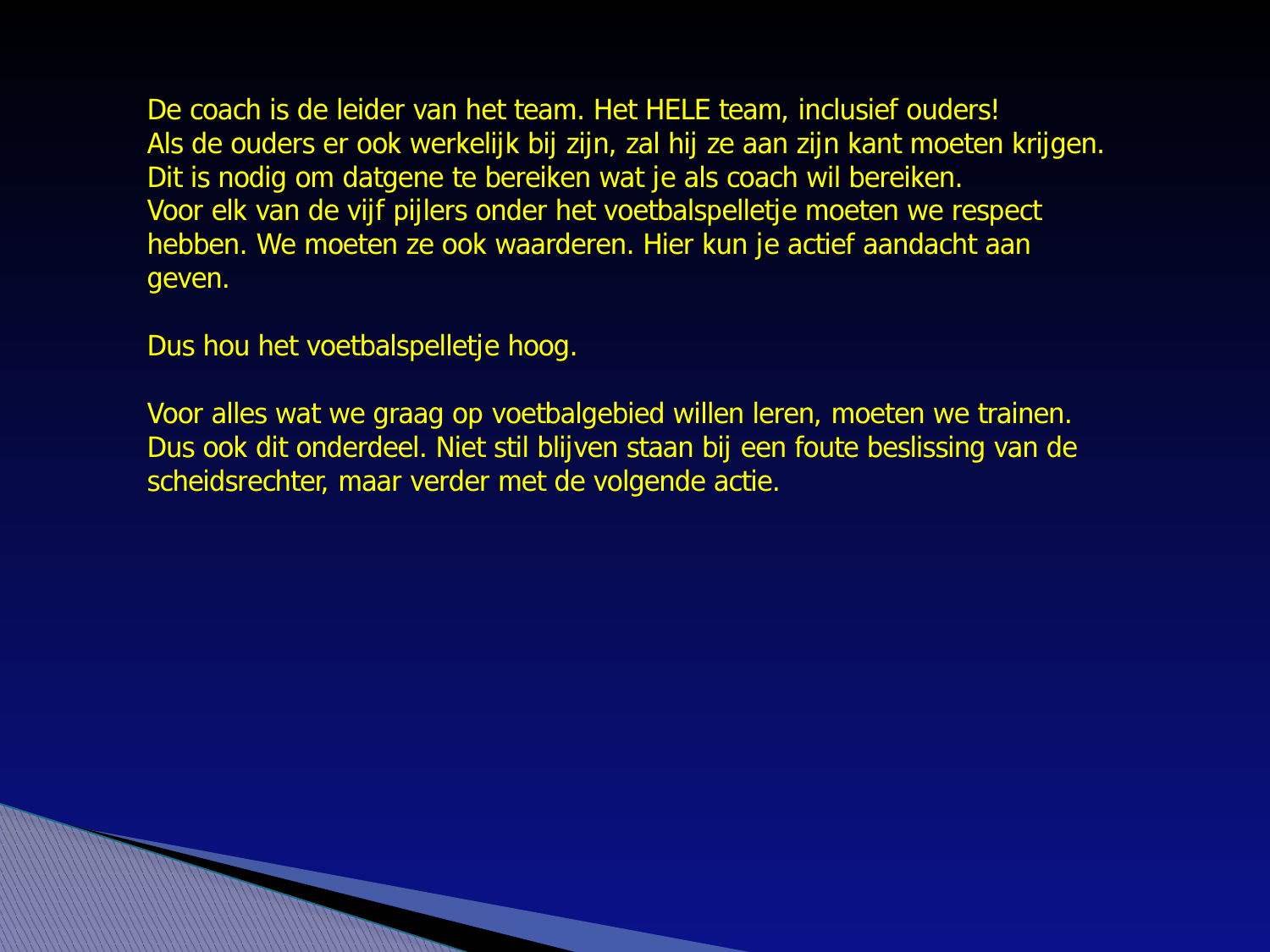

De coach is de leider van het team. Het HELE team, inclusief ouders!
Als de ouders er ook werkelijk bij zijn, zal hij ze aan zijn kant moeten krijgen. Dit is nodig om datgene te bereiken wat je als coach wil bereiken.
Voor elk van de vijf pijlers onder het voetbalspelletje moeten we respect hebben. We moeten ze ook waarderen. Hier kun je actief aandacht aan geven.
Dus hou het voetbalspelletje hoog.
Voor alles wat we graag op voetbalgebied willen leren, moeten we trainen. Dus ook dit onderdeel. Niet stil blijven staan bij een foute beslissing van de scheidsrechter, maar verder met de volgende actie.